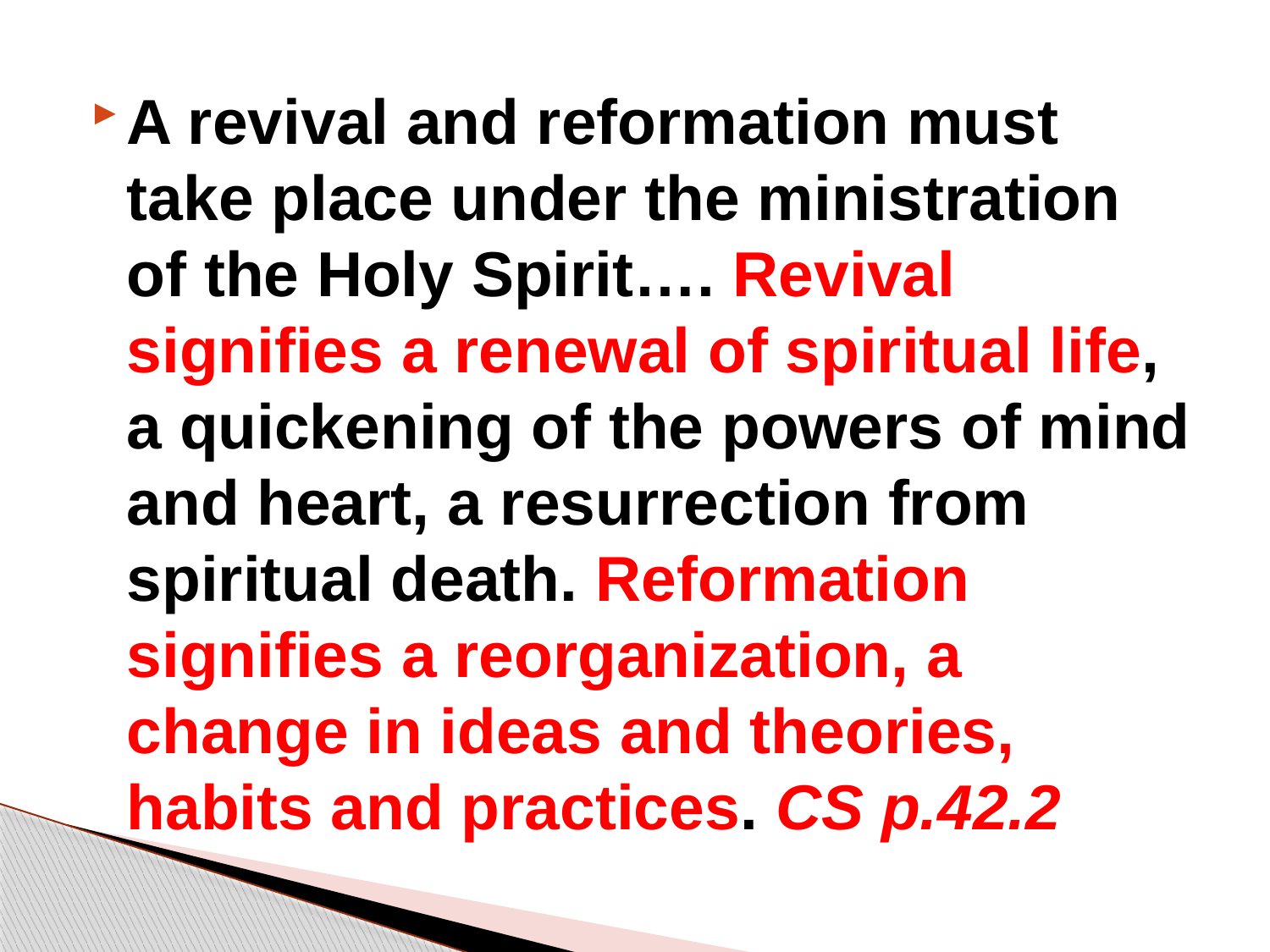

A revival and reformation must take place under the ministration of the Holy Spirit…. Revival signifies a renewal of spiritual life, a quickening of the powers of mind and heart, a resurrection from spiritual death. Reformation signifies a reorganization, a change in ideas and theories, habits and practices. CS p.42.2